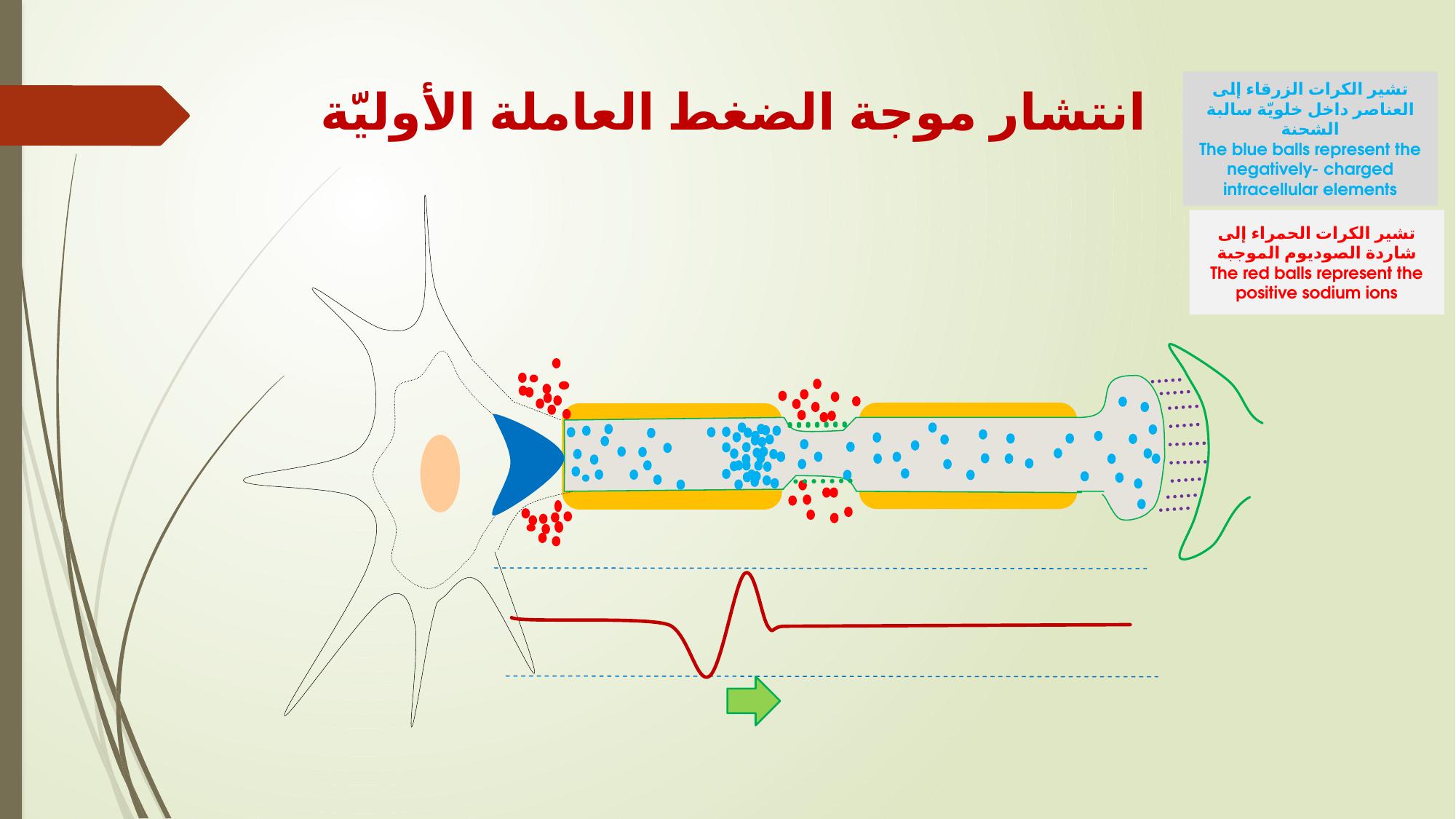

تشير الكرات الزرقاء إلى العناصر داخل خلويّة سالبة الشحنة
The blue balls represent the negatively- charged intracellular elements

# انتشار موجة الضغط العاملة الأوليّة
تشير الكرات الحمراء إلى شاردة الصوديوم الموجبة
The red balls represent the positive sodium ions